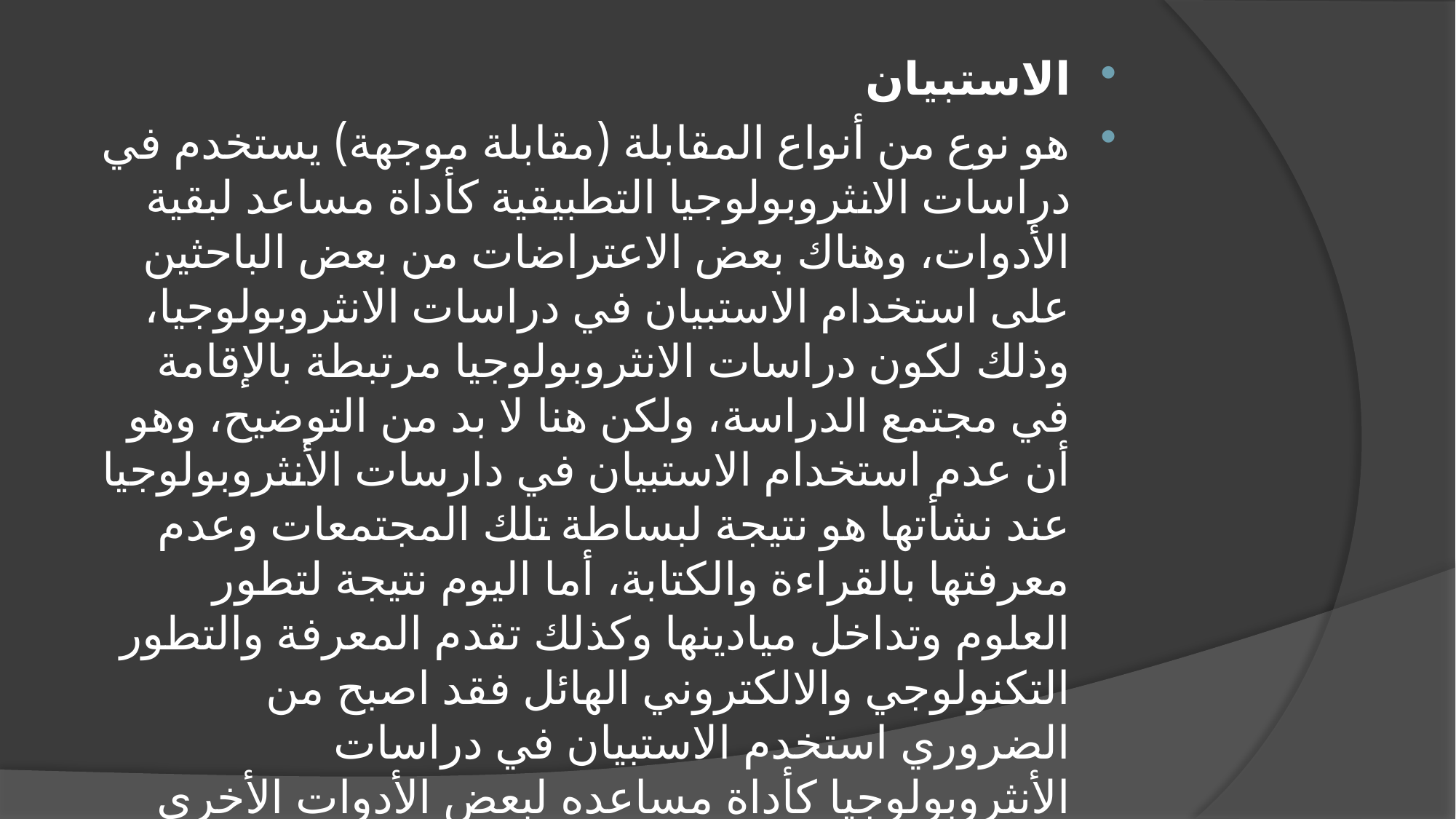

الاستبيان
هو نوع من أنواع المقابلة (مقابلة موجهة) يستخدم في دراسات الانثروبولوجيا التطبيقية كأداة مساعد لبقية الأدوات، وهناك بعض الاعتراضات من بعض الباحثين على استخدام الاستبيان في دراسات الانثروبولوجيا، وذلك لكون دراسات الانثروبولوجيا مرتبطة بالإقامة في مجتمع الدراسة، ولكن هنا لا بد من التوضيح، وهو أن عدم استخدام الاستبيان في دارسات الأنثروبولوجيا عند نشأتها هو نتيجة لبساطة تلك المجتمعات وعدم معرفتها بالقراءة والكتابة، أما اليوم نتيجة لتطور العلوم وتداخل ميادينها وكذلك تقدم المعرفة والتطور التكنولوجي والالكتروني الهائل فقد اصبح من الضروري استخدم الاستبيان في دراسات الأنثروبولوجيا كأداة مساعده لبعض الأدوات الأخرى المستخدمة في دراسة ما، بهدف الحصول على بعض المعلومات التي نعجز عن الحصول عليها من الاخباريين، أو من خلال المقابلة (المقابلة غير الموجهة)، أو عن طريق الملاحظة بالمشاركة.